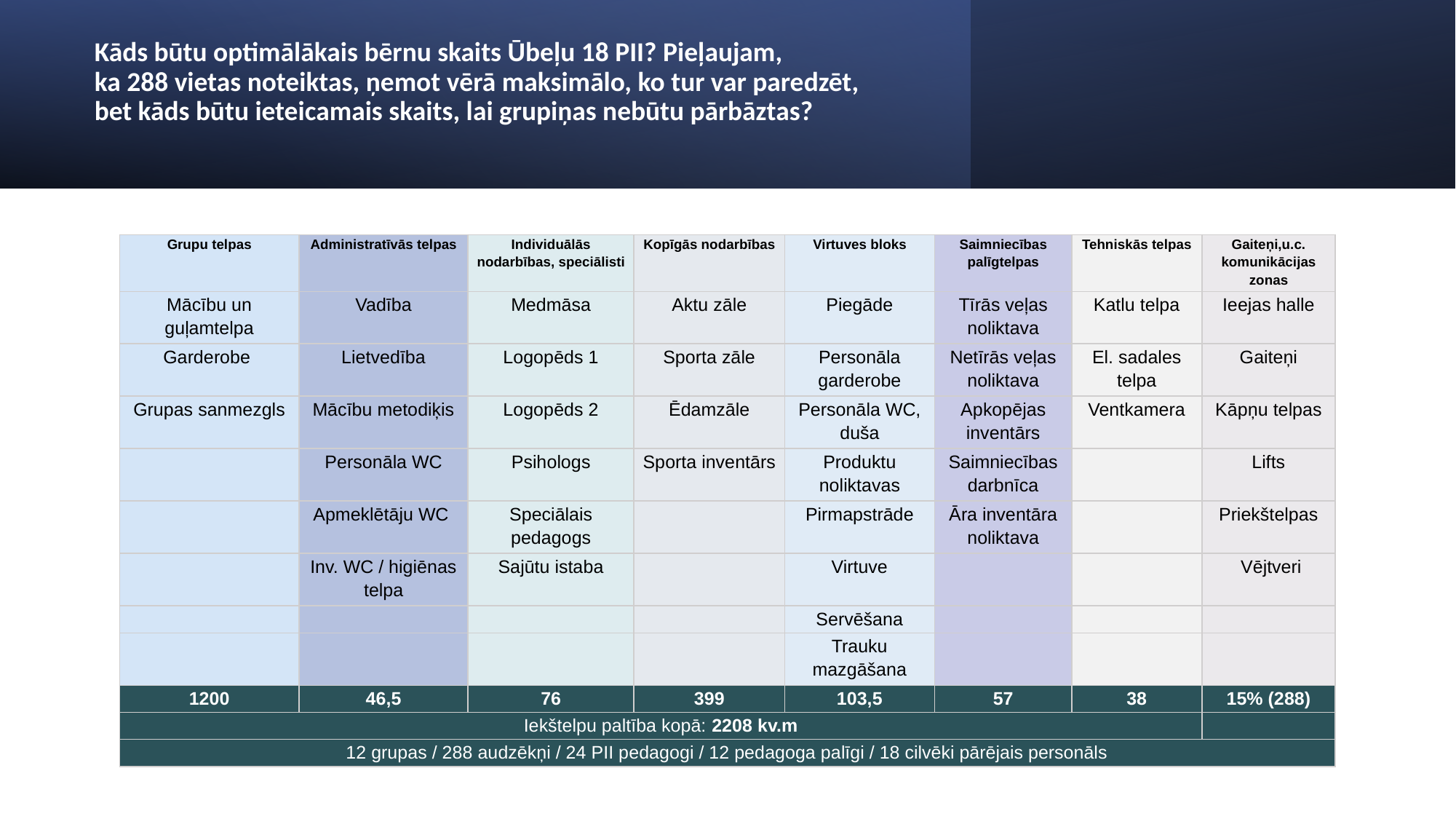

# Kāds būtu optimālākais bērnu skaits Ūbeļu 18 PII? Pieļaujam, ka 288 vietas noteiktas, ņemot vērā maksimālo, ko tur var paredzēt, bet kāds būtu ieteicamais skaits, lai grupiņas nebūtu pārbāztas?

| Grupu telpas | Administratīvās telpas | Individuālās nodarbības, speciālisti | Kopīgās nodarbības | Virtuves bloks | Saimniecības palīgtelpas | Tehniskās telpas | Gaiteņi,u.c. komunikācijas zonas |
| --- | --- | --- | --- | --- | --- | --- | --- |
| Mācību un guļamtelpa | Vadība | Medmāsa | Aktu zāle | Piegāde | Tīrās veļas noliktava | Katlu telpa | Ieejas halle |
| Garderobe | Lietvedība | Logopēds 1 | Sporta zāle | Personāla garderobe | Netīrās veļas noliktava | El. sadales telpa | Gaiteņi |
| Grupas sanmezgls | Mācību metodiķis | Logopēds 2 | Ēdamzāle | Personāla WC, duša | Apkopējas inventārs | Ventkamera | Kāpņu telpas |
|  | Personāla WC | Psihologs | Sporta inventārs | Produktu noliktavas | Saimniecības darbnīca |  | Lifts |
|  | Apmeklētāju WC | Speciālais pedagogs |  | Pirmapstrāde | Āra inventāra noliktava |  | Priekštelpas |
|  | Inv. WC / higiēnas telpa | Sajūtu istaba |  | Virtuve |  |  | Vējtveri |
|  |  |  |  | Servēšana |  |  |  |
|  |  |  |  | Trauku mazgāšana |  |  |  |
| 1200 | 46,5 | 76 | 399 | 103,5 | 57 | 38 | 15% (288) |
| Iekštelpu paltība kopā: 2208 kv.m |  |  |  |  |  |  |  |
| 12 grupas / 288 audzēkņi / 24 PII pedagogi / 12 pedagoga palīgi / 18 cilvēki pārējais personāls |  |  |  |  |  |  |  |